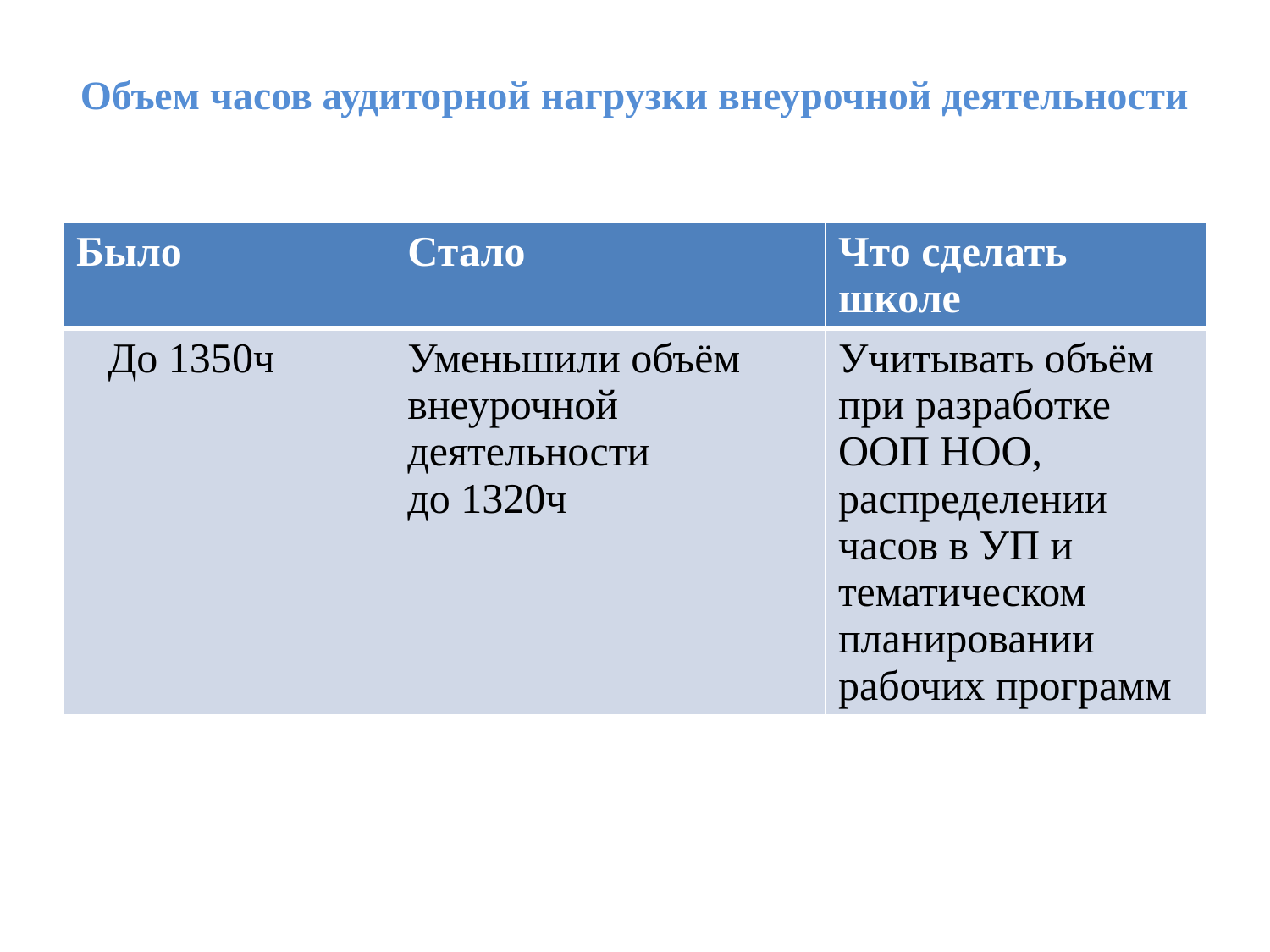

# Объем часов аудиторной нагрузки внеурочной деятельности
| Было | Стало | Что сделать школе |
| --- | --- | --- |
| До 1350ч | Уменьшили объём внеурочной деятельности до 1320ч | Учитывать объём при разработке ООП НОО, распределении часов в УП и тематическом планировании рабочих программ |